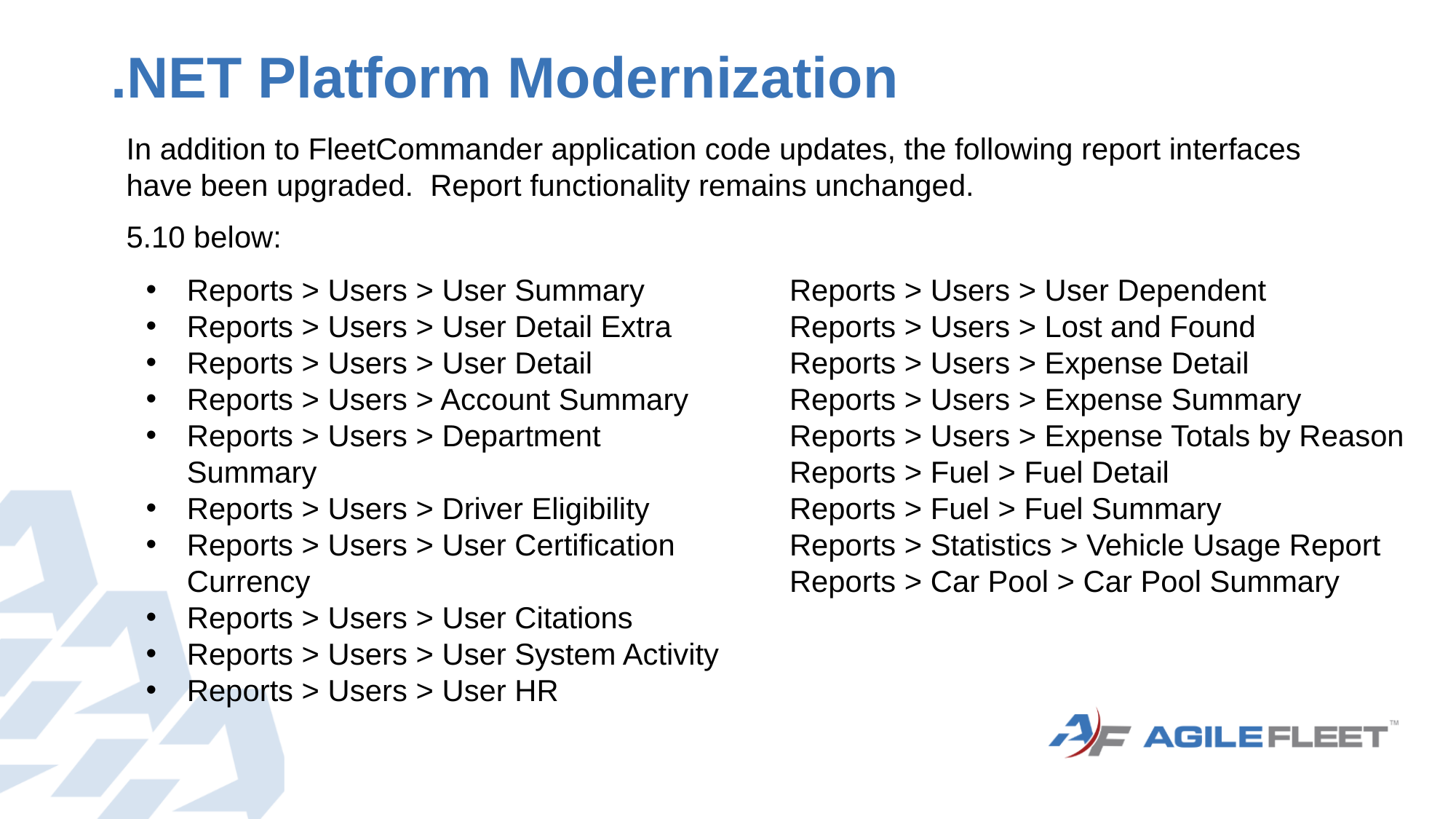

# .NET Platform Modernization
In addition to FleetCommander application code updates, the following report interfaces have been upgraded.  Report functionality remains unchanged.
5.10 below:
Reports > Users > User Summary
Reports > Users > User Detail Extra
Reports > Users > User Detail
Reports > Users > Account Summary
Reports > Users > Department Summary
Reports > Users > Driver Eligibility
Reports > Users > User Certification Currency
Reports > Users > User Citations
Reports > Users > User System Activity
Reports > Users > User HR
Reports > Users > User Dependent
Reports > Users > Lost and Found
Reports > Users > Expense Detail
Reports > Users > Expense Summary
Reports > Users > Expense Totals by Reason
Reports > Fuel > Fuel Detail
Reports > Fuel > Fuel Summary
Reports > Statistics > Vehicle Usage Report
Reports > Car Pool > Car Pool Summary